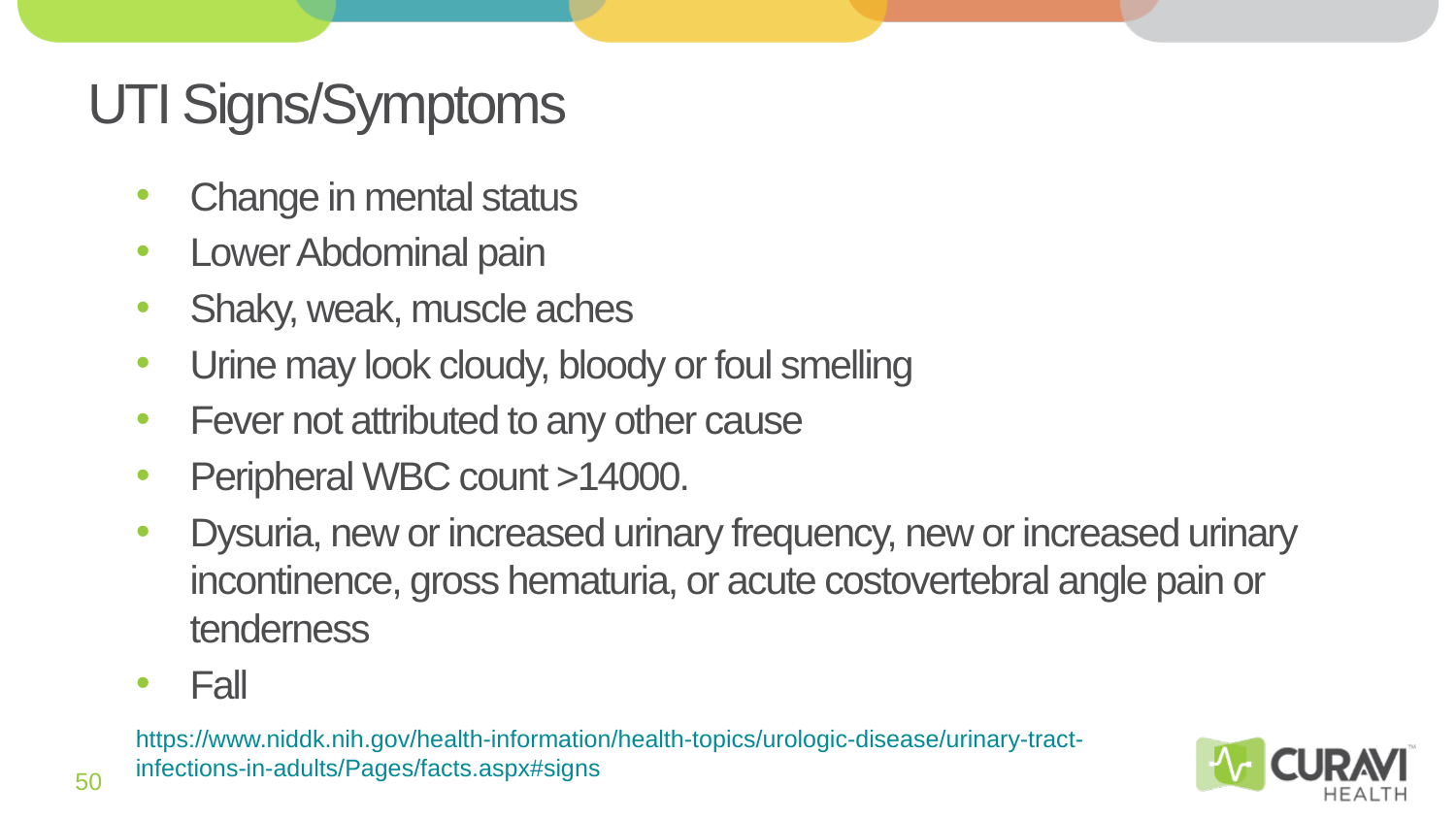

# UTI Signs/Symptoms
Change in mental status
Lower Abdominal pain
Shaky, weak, muscle aches
Urine may look cloudy, bloody or foul smelling
Fever not attributed to any other cause
Peripheral WBC count >14000.
Dysuria, new or increased urinary frequency, new or increased urinary incontinence, gross hematuria, or acute costovertebral angle pain or tenderness
Fall

https://www.niddk.nih.gov/health-information/health-topics/urologic-disease/urinary-tract-infections-in-adults/Pages/facts.aspx#signs
50